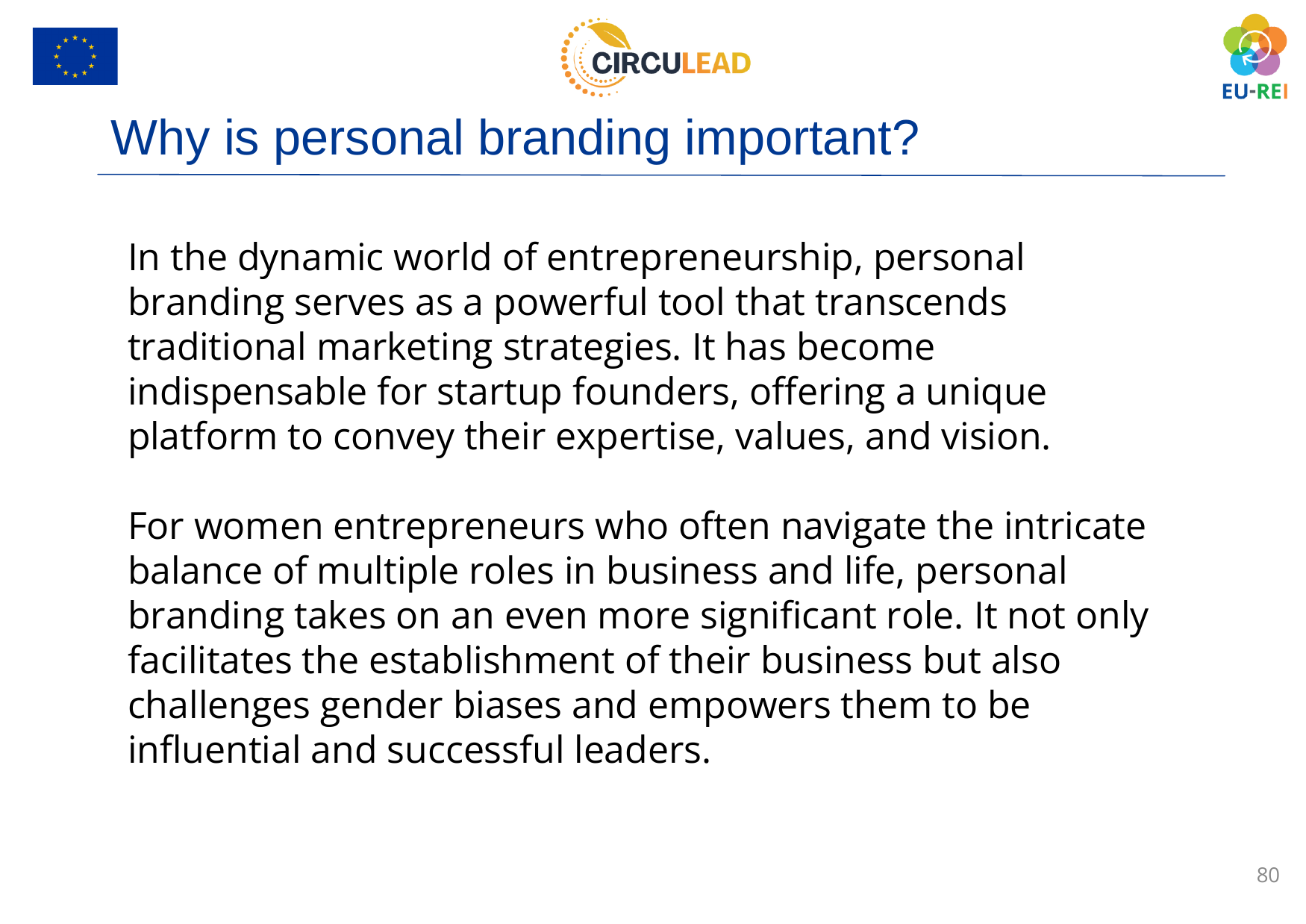

Why is personal branding important?

In the dynamic world of entrepreneurship, personal branding serves as a powerful tool that transcends traditional marketing strategies. It has become indispensable for startup founders, offering a unique platform to convey their expertise, values, and vision.

For women entrepreneurs who often navigate the intricate balance of multiple roles in business and life, personal branding takes on an even more significant role. It not only facilitates the establishment of their business but also challenges gender biases and empowers them to be influential and successful leaders.
80